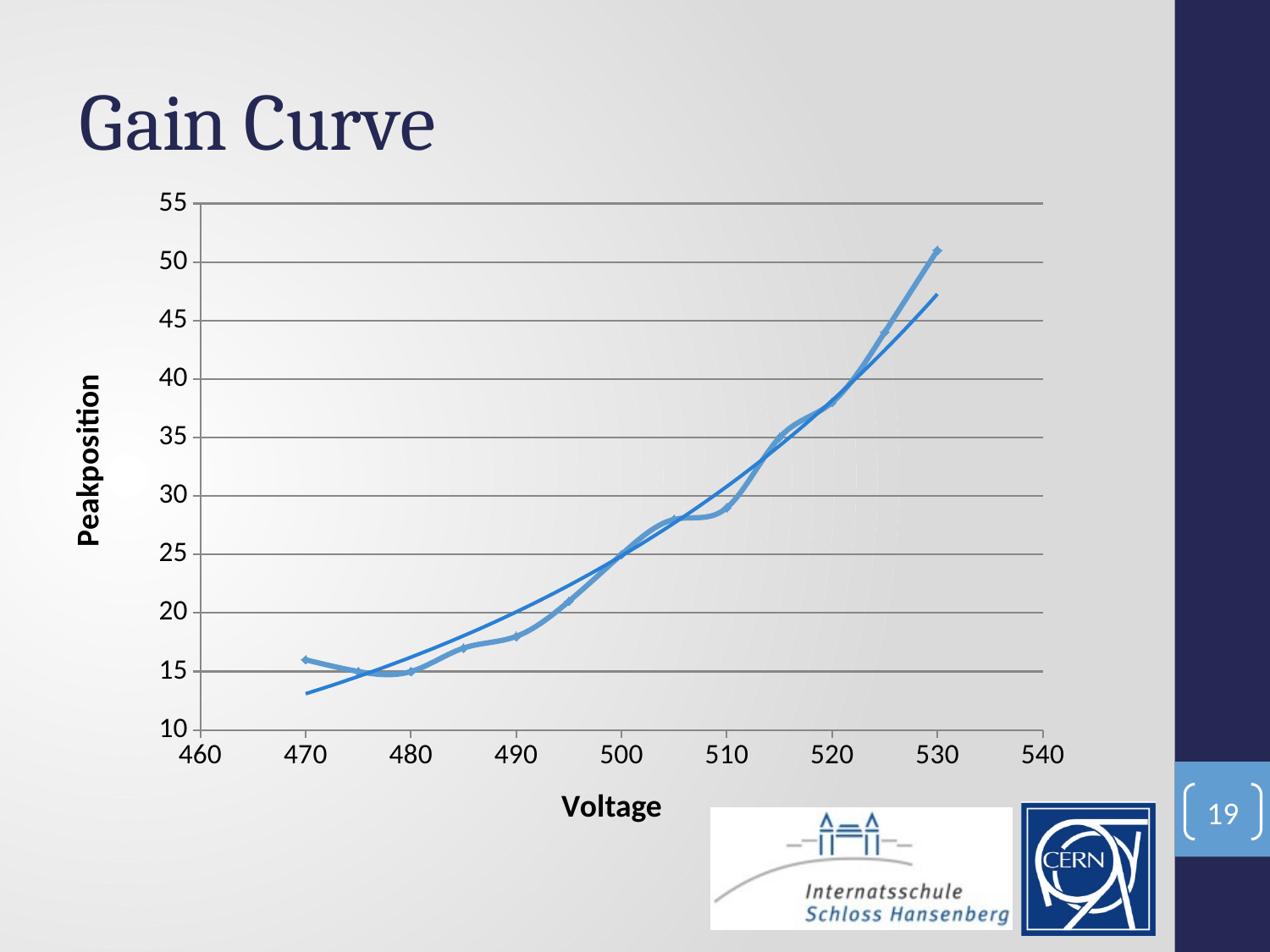

# Gain Curve

### Chart

| Category | Peakposition [channel] |
|---|---|
19